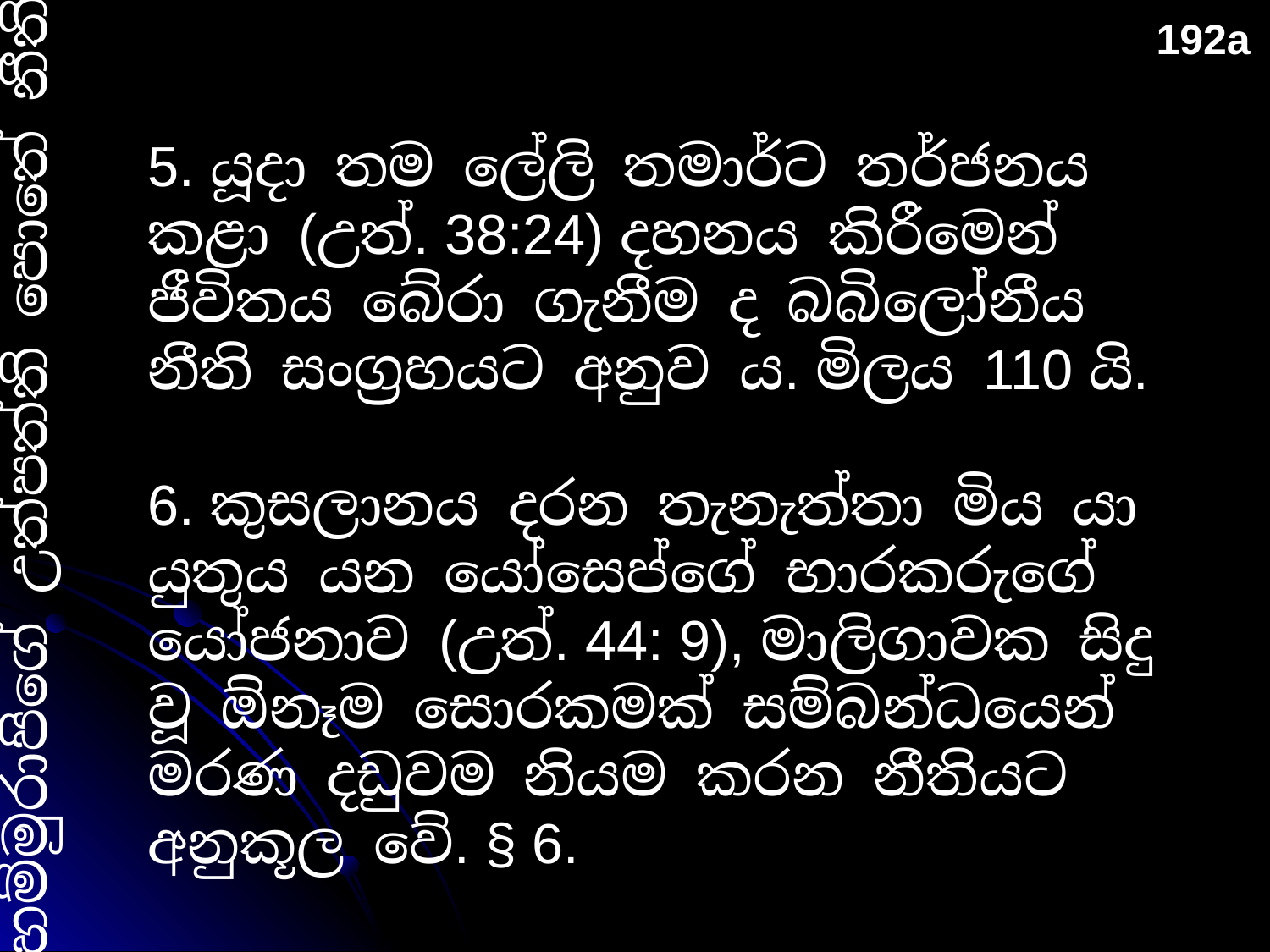

192a

5. යූදා තම ලේලි තමාර්ට තර්ජනය කළා (උත්. 38:24) දහනය කිරීමෙන් ජීවිතය බේරා ගැනීම ද බබිලෝනීය නීති සංග්‍රහයට අනුව ය. මිලය 110 යි.

6. කුසලානය දරන තැනැත්තා මිය යා යුතුය යන යෝසෙප්ගේ භාරකරුගේ යෝජනාව (උත්. 44: 9), මාලිගාවක සිදු වූ ඕනෑම සොරකමක් සම්බන්ධයෙන් මරණ දඩුවම නියම කරන නීතියට අනුකූල වේ. § 6.
හම්මුරාපිගේ උත්පත්ති පොතේ නීති